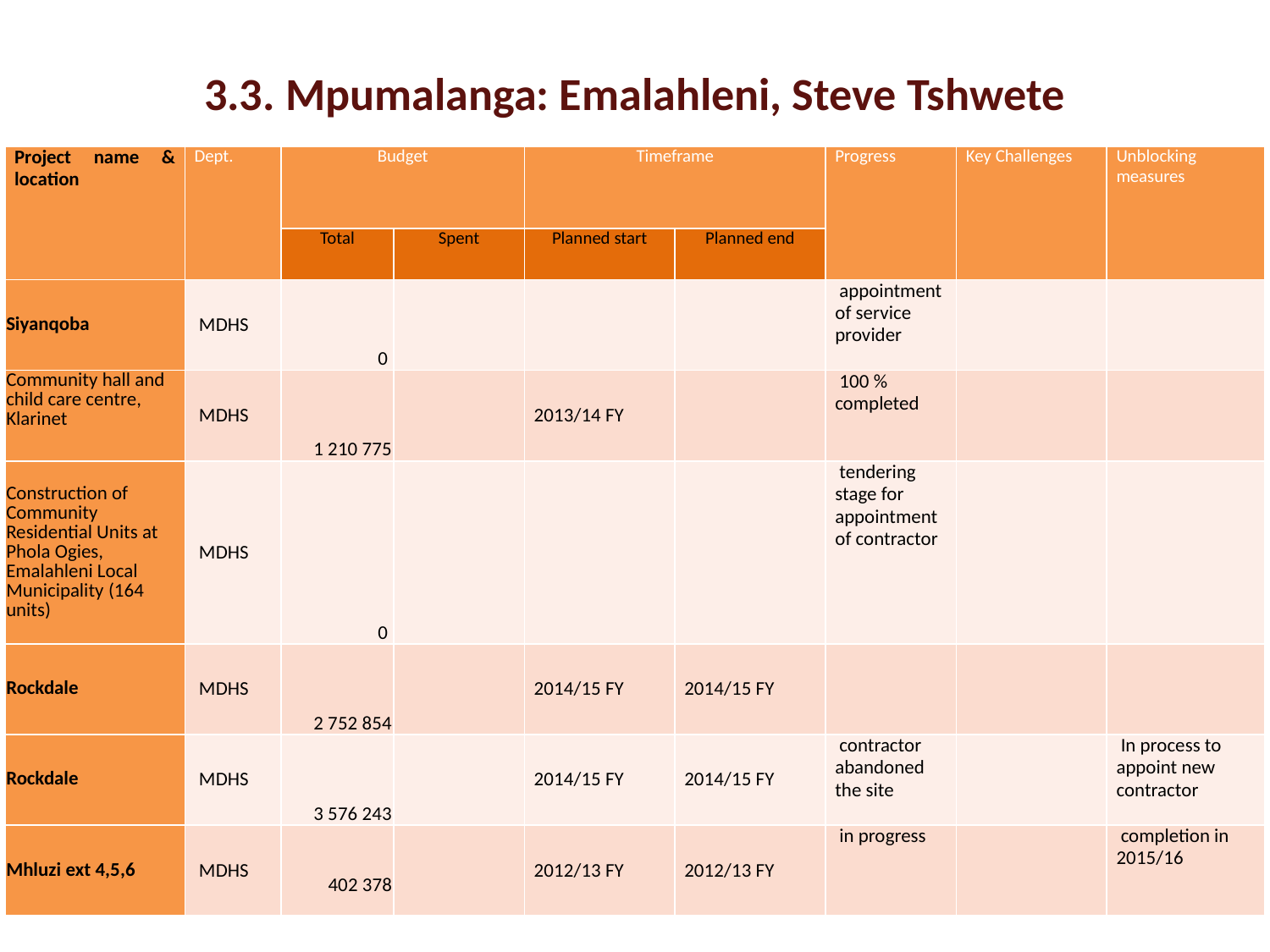

# 3.3. Mpumalanga: Emalahleni, Steve Tshwete
| Project name & location | Dept. | Budget |  | Timeframe |  | Progress | Key Challenges | Unblocking measures |
| --- | --- | --- | --- | --- | --- | --- | --- | --- |
|  |  | Total | Spent | Planned start | Planned end |  |  |  |
| Siyanqoba | MDHS | 0 |  |  |  | appointment of service provider |  |  |
| Community hall and child care centre, Klarinet | MDHS | 1 210 775 |  | 2013/14 FY |  | 100 % completed |  |  |
| Construction of Community Residential Units at Phola Ogies, Emalahleni Local Municipality (164 units) | MDHS | 0 |  |  |  | tendering stage for appointment of contractor |  |  |
| Rockdale | MDHS | 2 752 854 |  | 2014/15 FY | 2014/15 FY |  |  |  |
| Rockdale | MDHS | 3 576 243 |  | 2014/15 FY | 2014/15 FY | contractor abandoned the site |  | In process to appoint new contractor |
| Mhluzi ext 4,5,6 | MDHS | 402 378 |  | 2012/13 FY | 2012/13 FY | in progress |  | completion in 2015/16 |